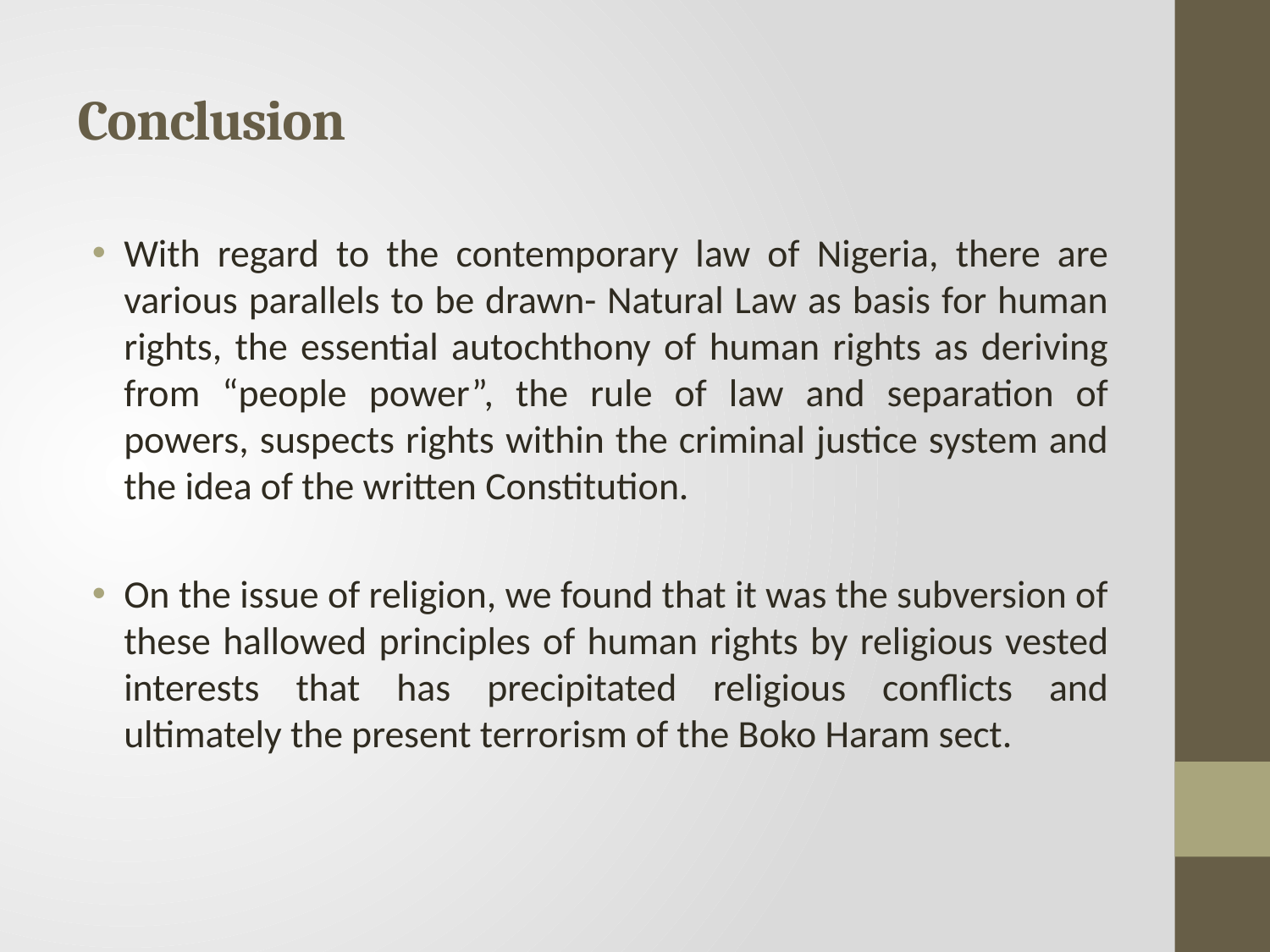

# Conclusion
With regard to the contemporary law of Nigeria, there are various parallels to be drawn- Natural Law as basis for human rights, the essential autochthony of human rights as deriving from “people power”, the rule of law and separation of powers, suspects rights within the criminal justice system and the idea of the written Constitution.

On the issue of religion, we found that it was the subversion of these hallowed principles of human rights by religious vested interests that has precipitated religious conflicts and ultimately the present terrorism of the Boko Haram sect.